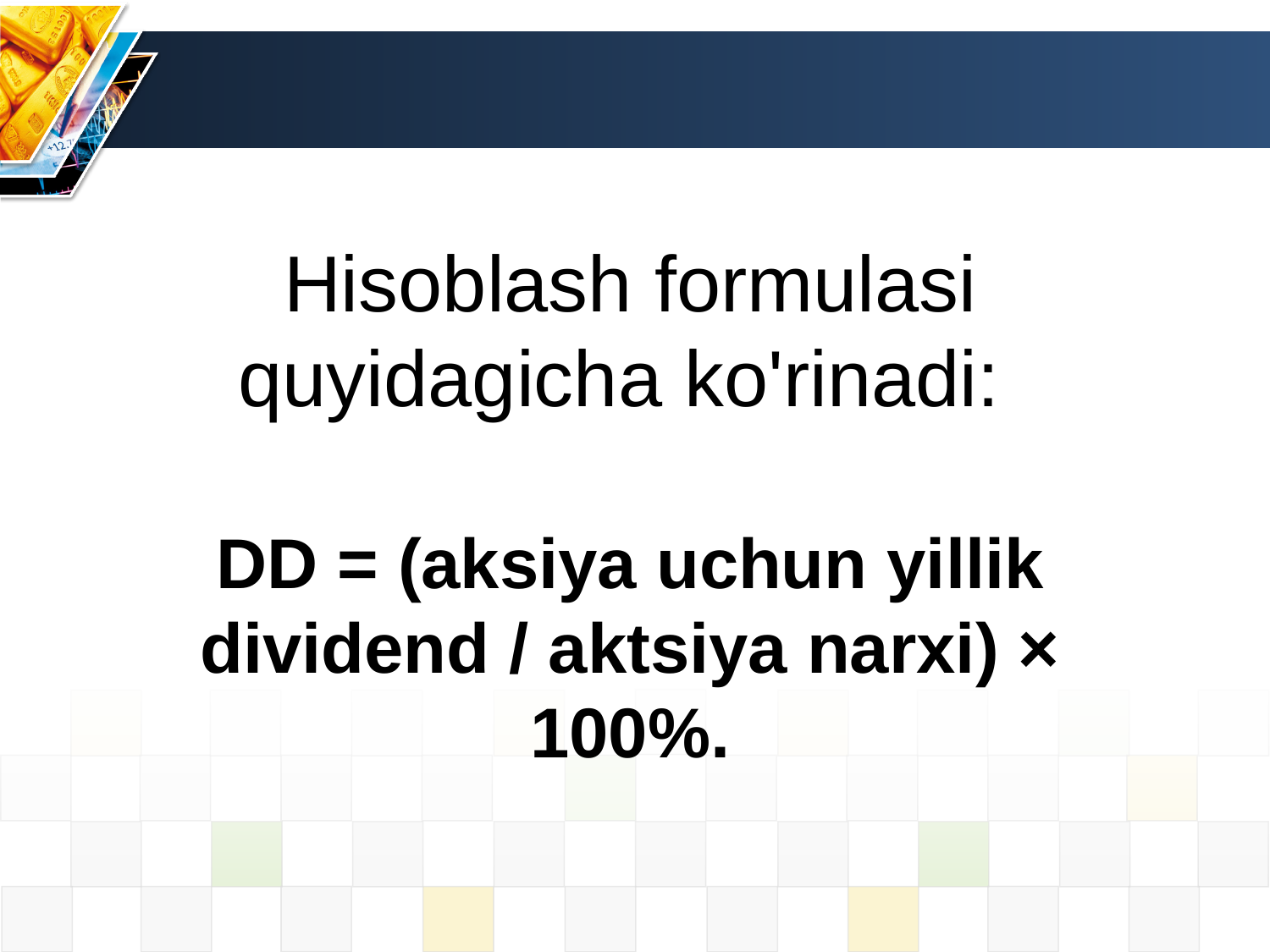

Hisoblash formulasi quyidagicha ko'rinadi:

DD = (aksiya uchun yillik dividend / aktsiya narxi) × 100%.